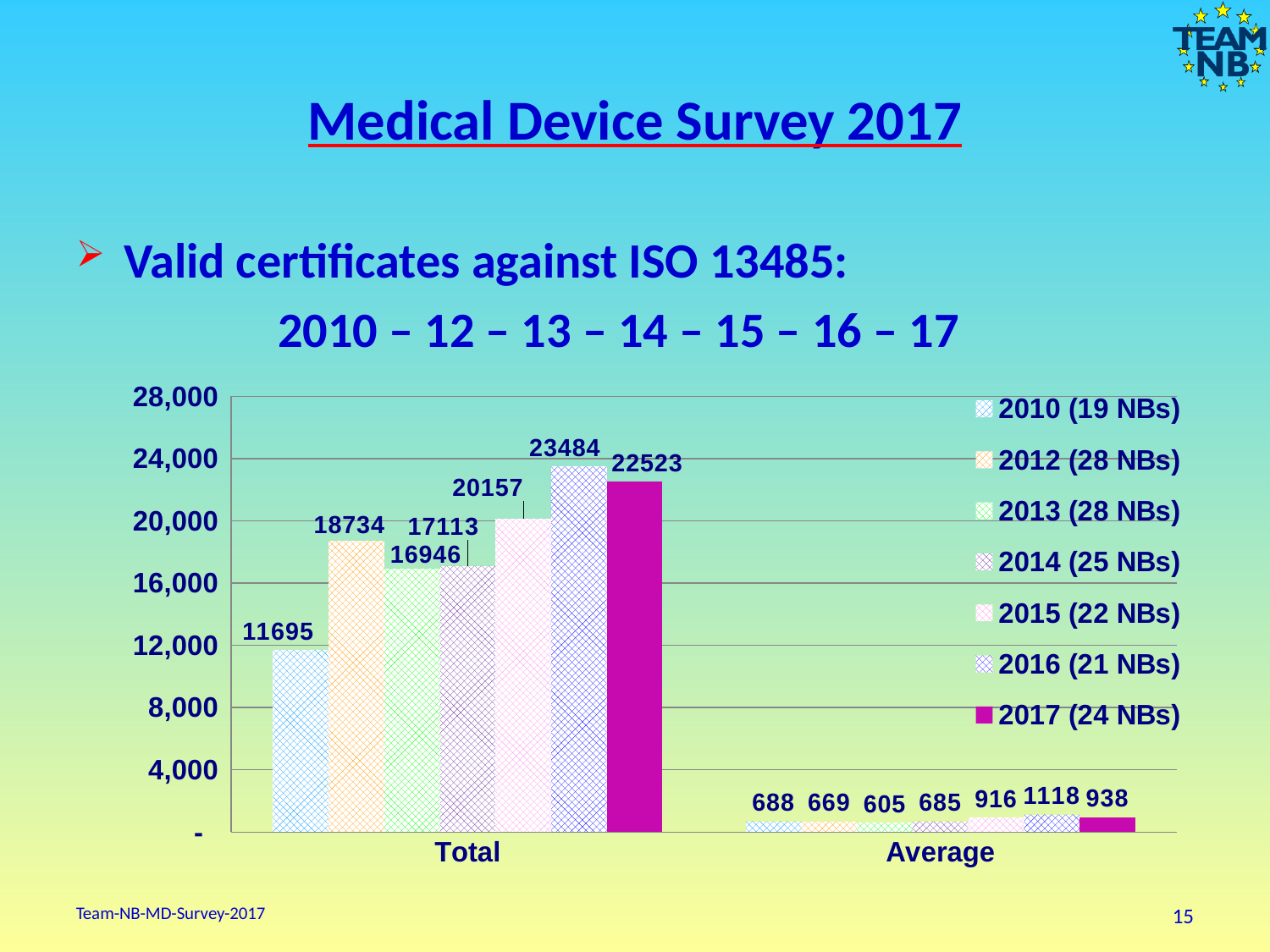

# Medical Device Survey 2017
Valid certificates against ISO 13485:
                  2010 – 12 – 13 – 14 – 15 – 16 – 17

### Chart

| Category | 2010 (19 NBs) | 2012 (28 NBs) | 2013 (28 NBs) | 2014 (25 NBs) | 2015 (22 NBs) | 2016 (21 NBs) | 2017 (24 NBs) |
|---|---|---|---|---|---|---|---|
| Total | 11695.0 | 18734.0 | 16946.0 | 17113.0 | 20157.0 | 23484.0 | 22523.0 |
| Average | 687.9411764705883 | 669.0714285714286 | 605.2142857142857 | 684.52 | 916.0 | 1118.0 | 938.0 |
Team-NB-MD-Survey-2017
15